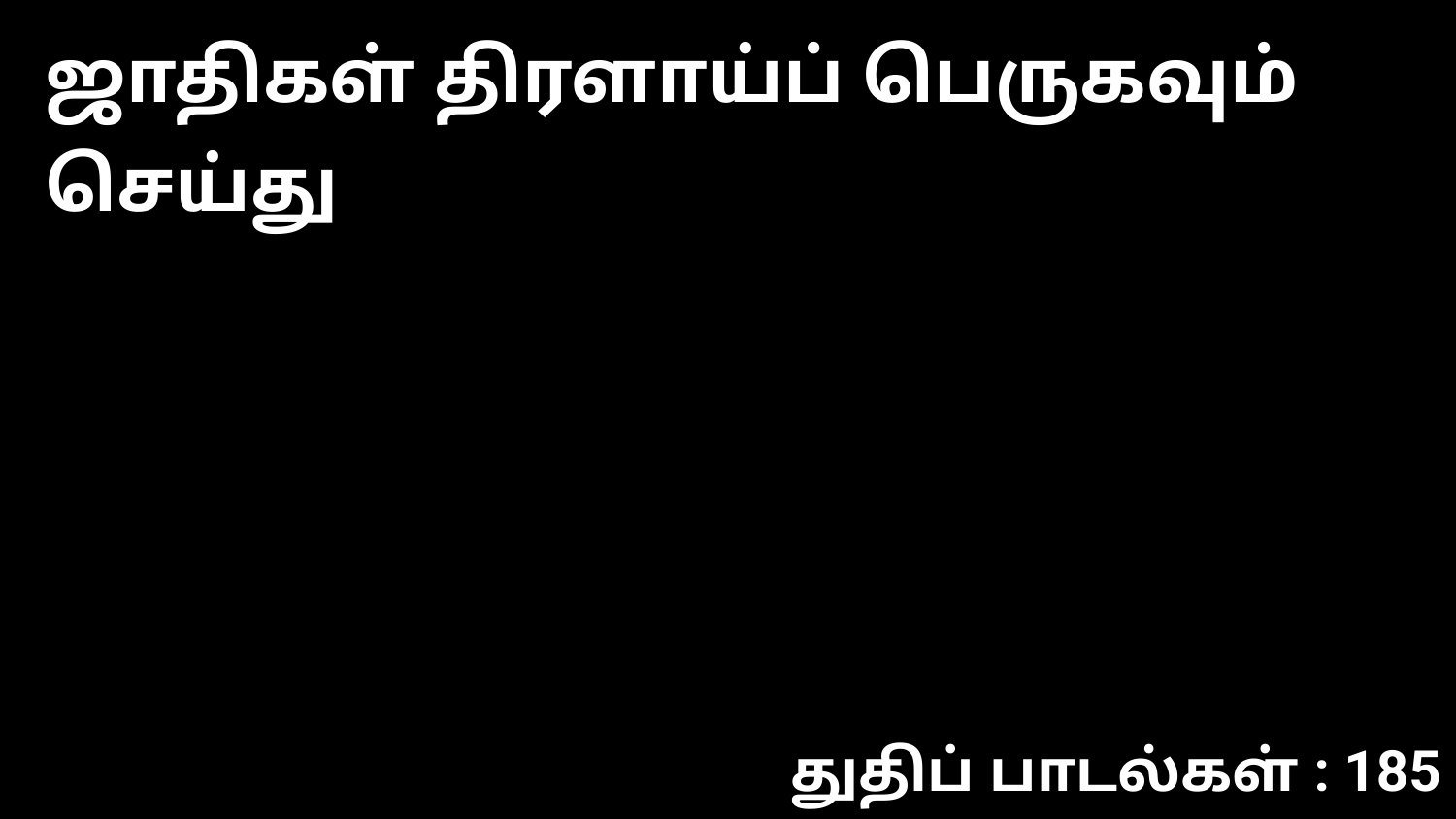

ஜாதிகள் திரளாய்ப் பெருகவும் செய்து
துதிப் பாடல்கள் : 185